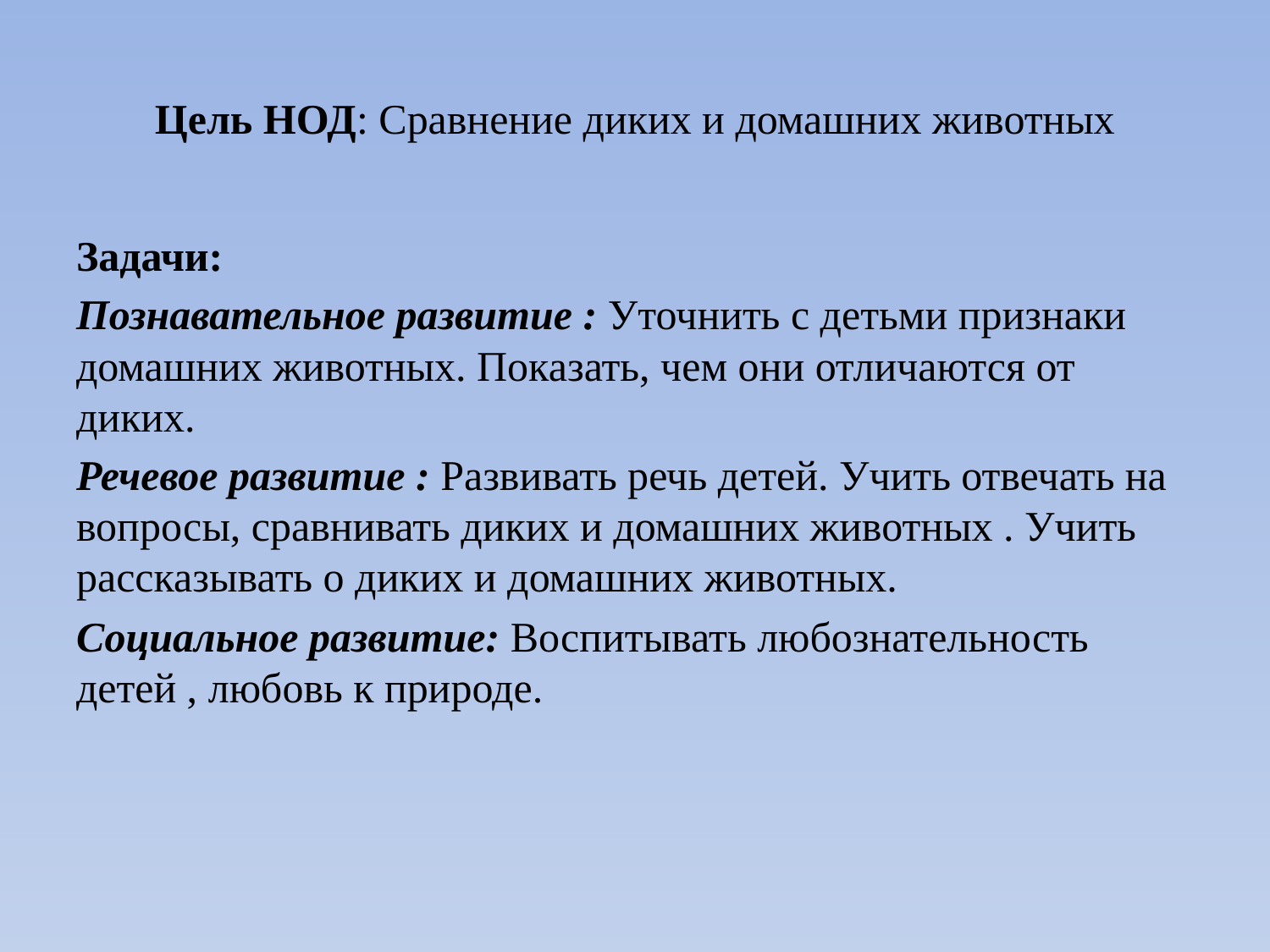

# Цель НОД: Сравнение диких и домашних животных
Задачи:
Познавательное развитие : Уточнить с детьми признаки домашних животных. Показать, чем они отличаются от диких.
Речевое развитие : Развивать речь детей. Учить отвечать на вопросы, сравнивать диких и домашних животных . Учить рассказывать о диких и домашних животных.
Социальное развитие: Воспитывать любознательность детей , любовь к природе.